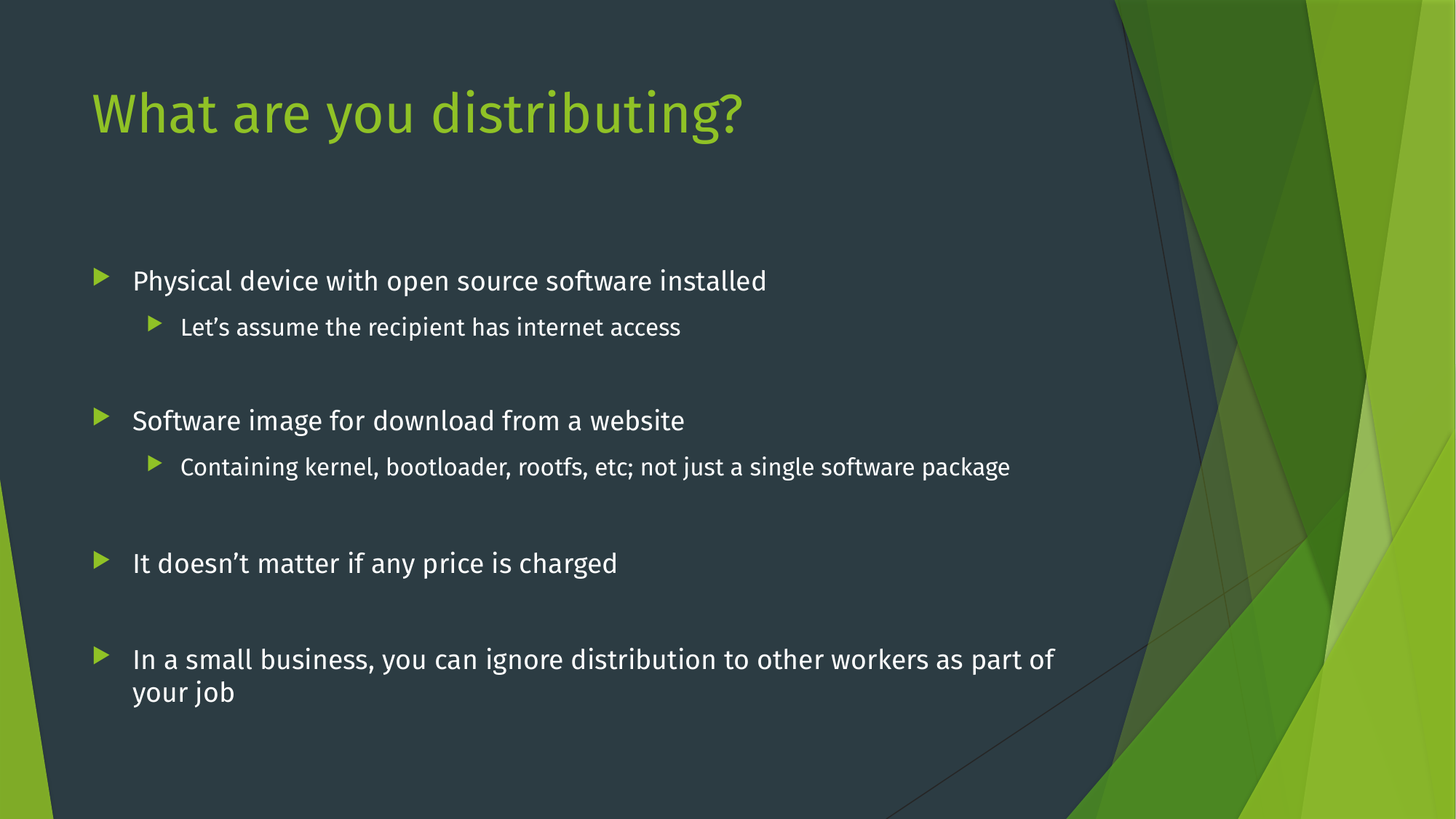

# What are you distributing?
Physical device with open source software installed
Let’s assume the recipient has internet access

Software image for download from a website
Containing kernel, bootloader, rootfs, etc; not just a single software package

It doesn’t matter if any price is charged

In a small business, you can ignore distribution to other workers as part of your job